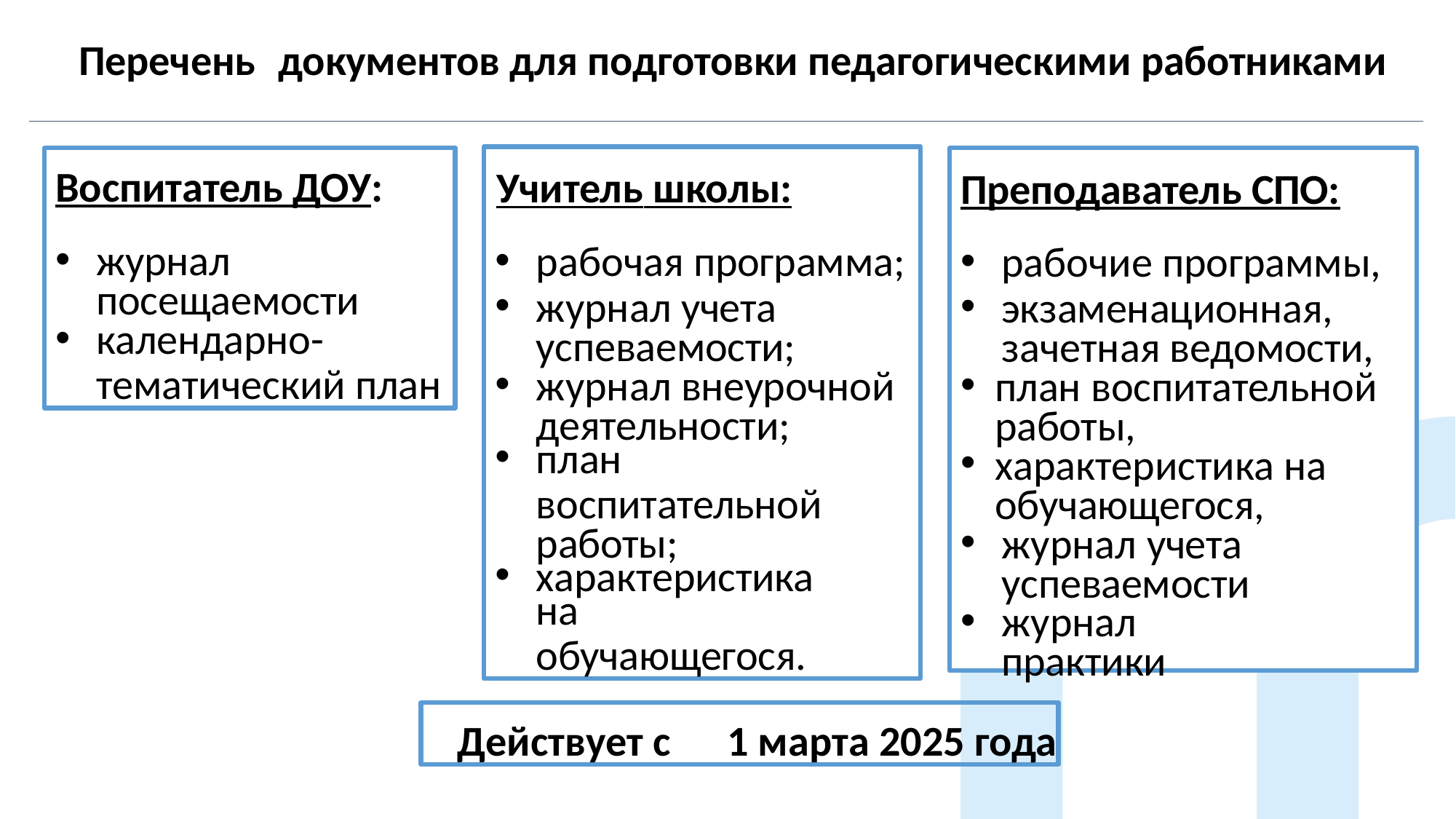

Перечень	документов для подготовки педагогическими работниками

Преподаватель СПО:
рабочие программы,
экзаменационная,

Учитель школы:
рабочая программа;
журнал учета успеваемости;
журнал внеурочной деятельности;
план
воспитательной работы;
характеристика на
обучающегося.
Воспитатель ДОУ:
журнал
посещаемости
календарно-
тематический план
зачетная ведомости,
план воспитательной работы,
характеристика на обучающегося,
журнал учета успеваемости
журнал практики
Действует с	1 марта 2025 года